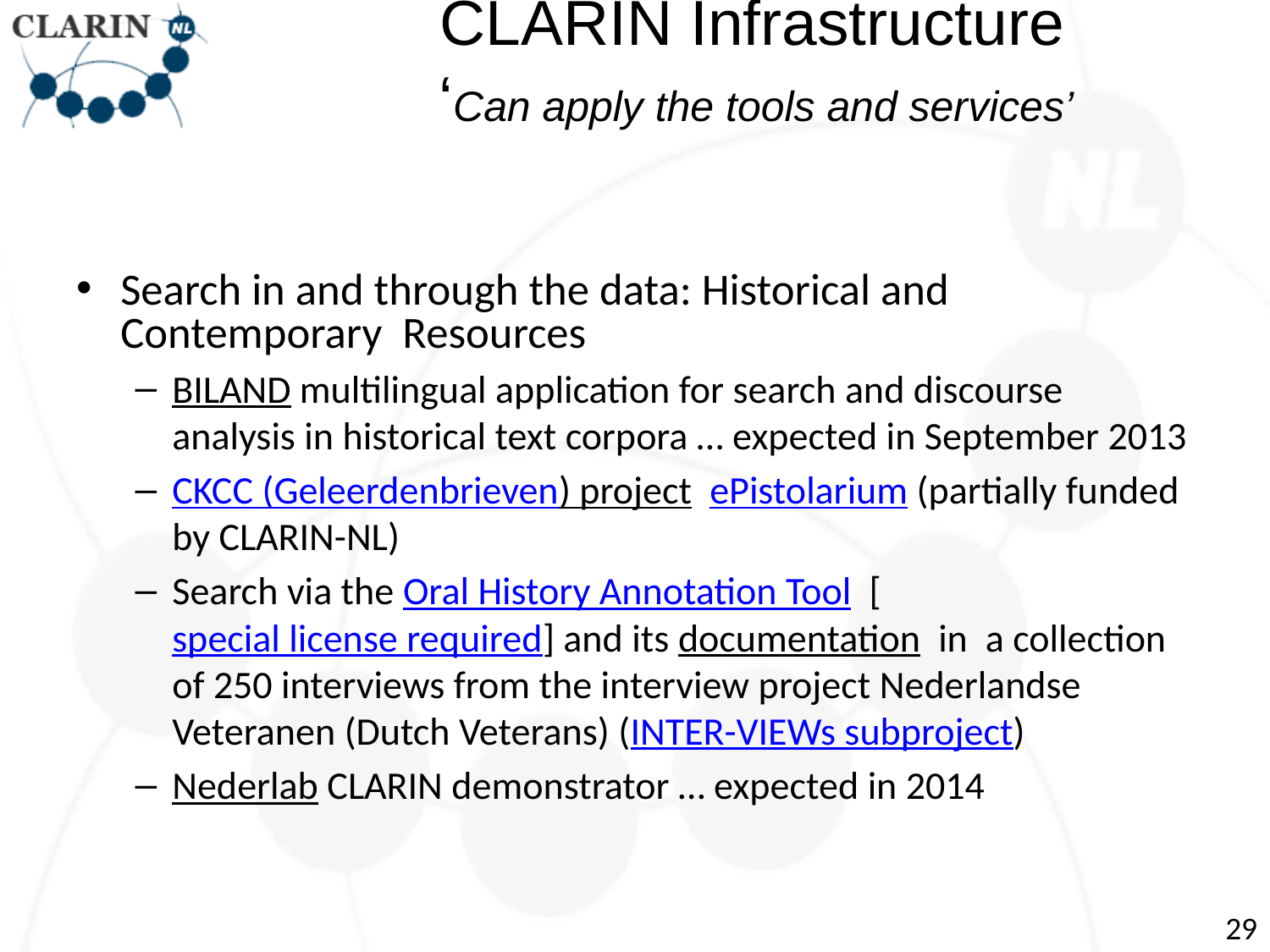

# CLARIN Infrastructure ‘Can apply the tools and services’
Search in and through the data: Historical and Contemporary  Resources
BILAND multilingual application for search and discourse analysis in historical text corpora … expected in September 2013
CKCC (Geleerdenbrieven) project  ePistolarium (partially funded by CLARIN-NL)
Search via the Oral History Annotation Tool  [special license required] and its documentation  in  a collection of 250 interviews from the interview project Nederlandse Veteranen (Dutch Veterans) (INTER-VIEWs subproject)
Nederlab CLARIN demonstrator … expected in 2014

29